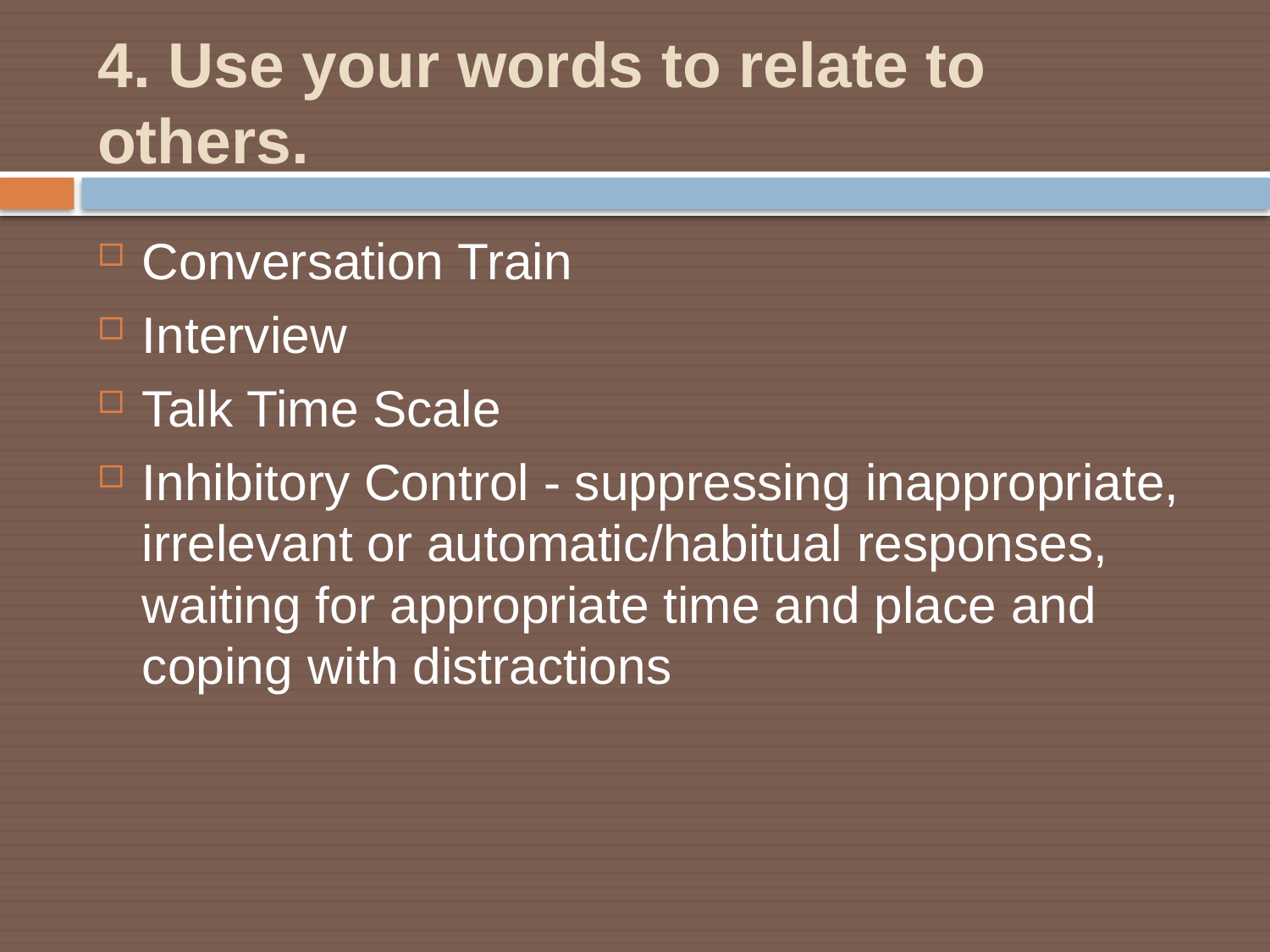

# 4. Use your words to relate to others.
Conversation Train
Interview
Talk Time Scale
Inhibitory Control - suppressing inappropriate, irrelevant or automatic/habitual responses, waiting for appropriate time and place and coping with distractions